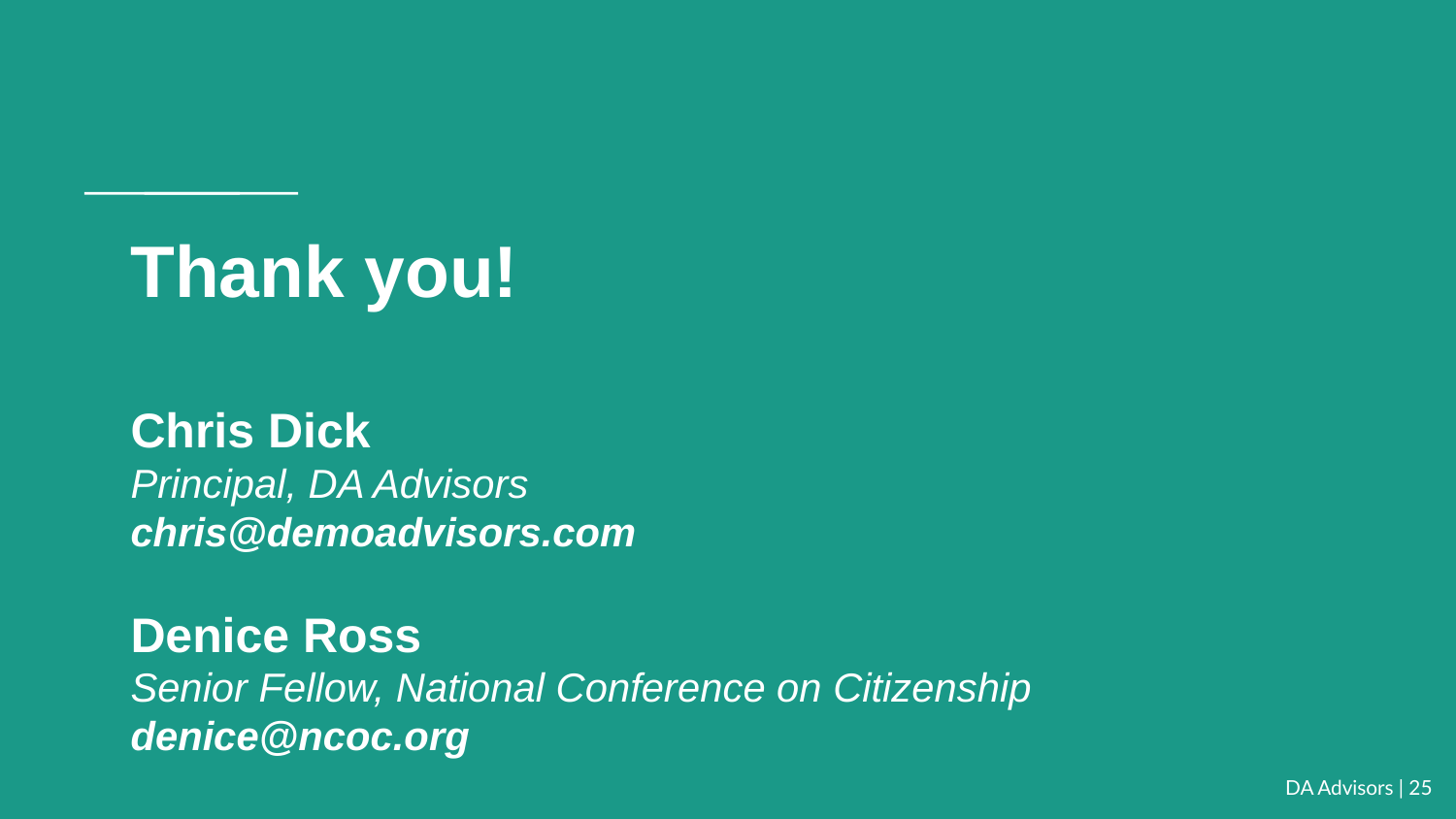

# Thank you!

Chris Dick
Principal, DA Advisors
chris@demoadvisors.com

Denice Ross
Senior Fellow, National Conference on Citizenship
denice@ncoc.org
 DA Advisors | 25